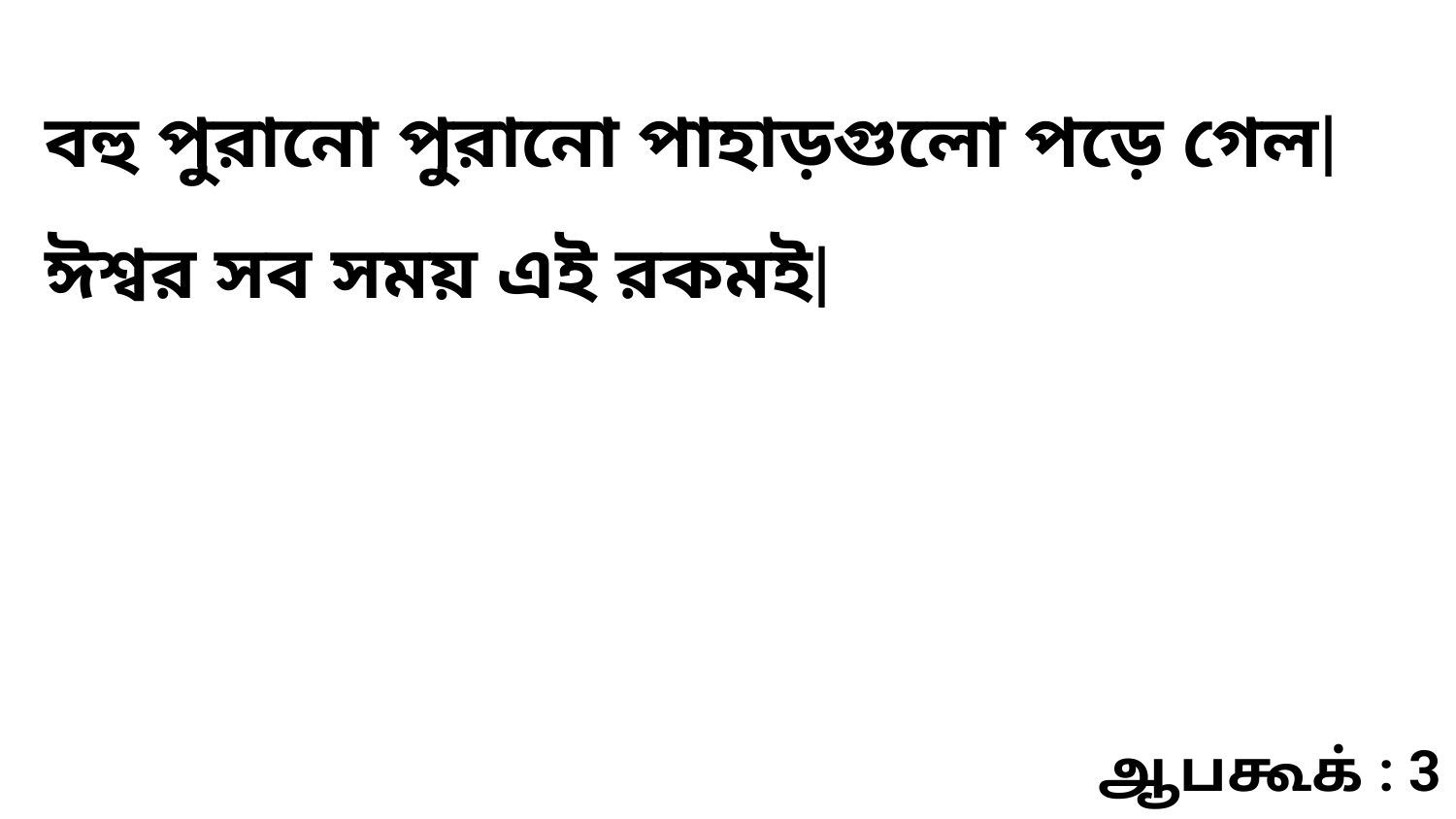

বহু পুরানো পুরানো পাহাড়গুলো পড়ে গেল| ঈশ্বর সব সময় এই রকমই|
ஆபகூக் : 3